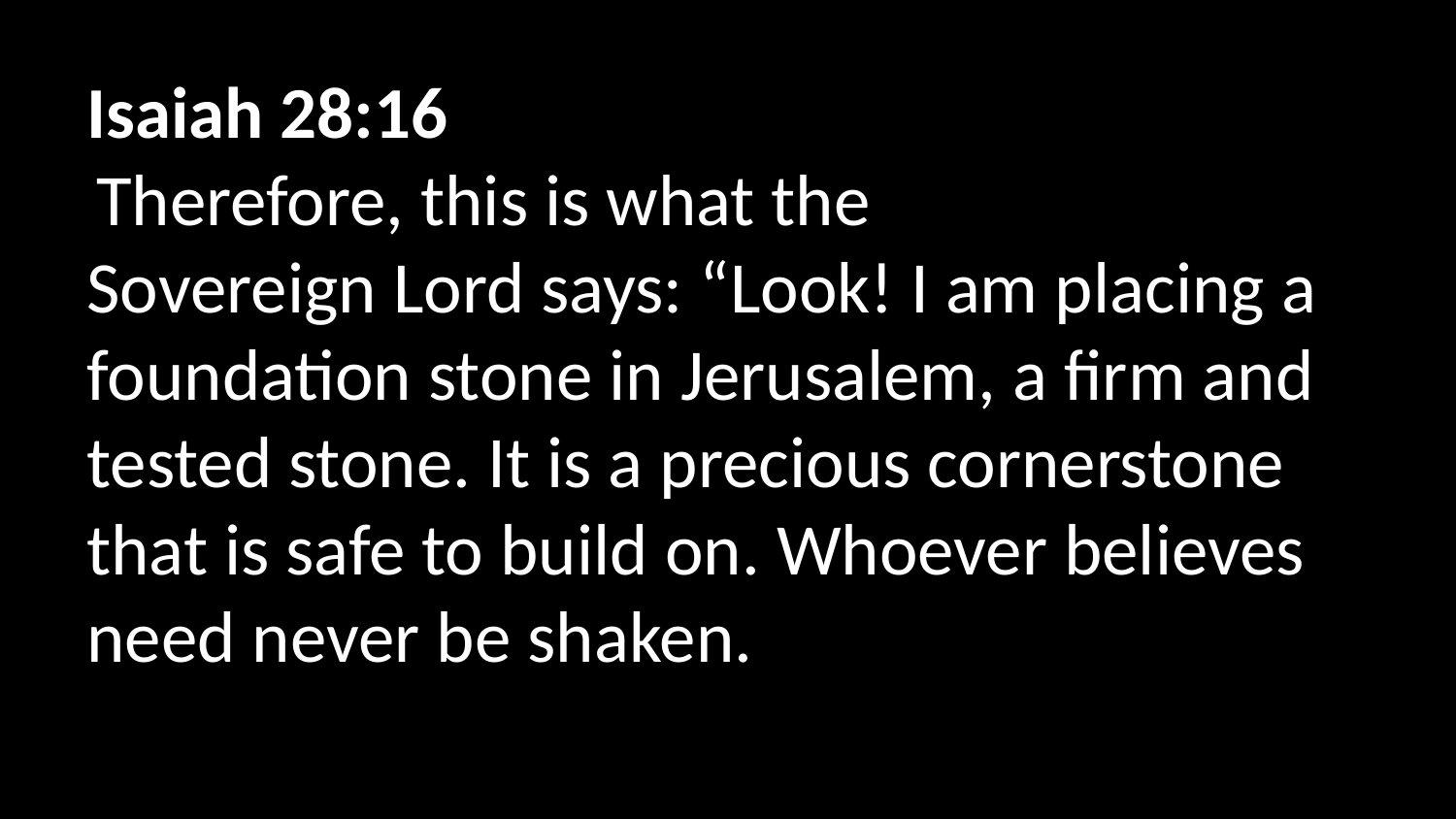

Isaiah 28:16
 Therefore, this is what the Sovereign Lord says: “Look! I am placing a foundation stone in Jerusalem, a firm and tested stone. It is a precious cornerstone that is safe to build on. Whoever believes need never be shaken.